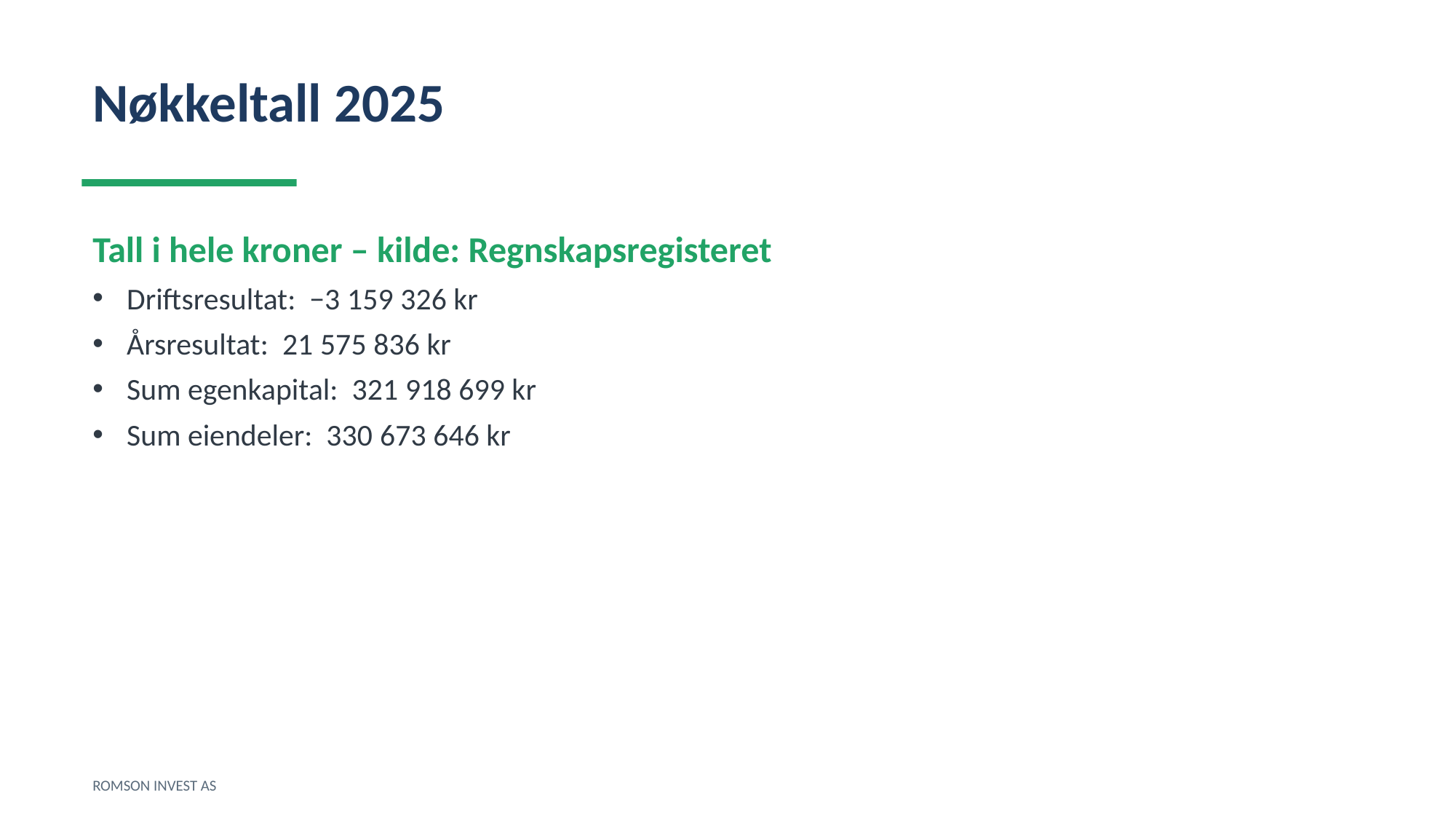

Nøkkeltall 2025

Tall i hele kroner – kilde: Regnskapsregisteret
Driftsresultat:  −3 159 326 kr
Årsresultat:  21 575 836 kr
Sum egenkapital:  321 918 699 kr
Sum eiendeler:  330 673 646 kr
ROMSON INVEST AS